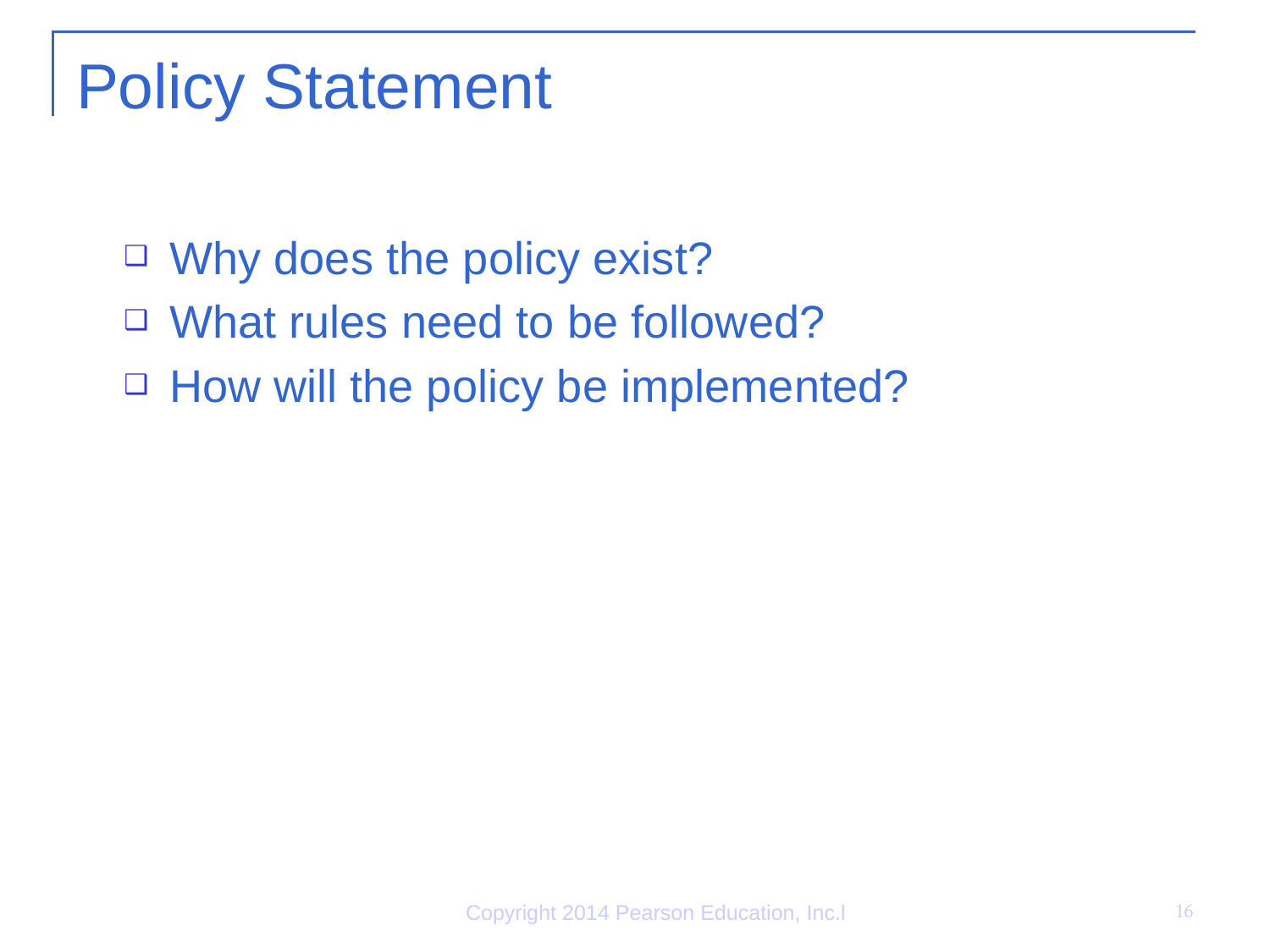

# Policy Statement
Why does the policy exist?
What rules need to be followed?
How will the policy be implemented?

16
Copyright 2014 Pearson Education, Inc.l